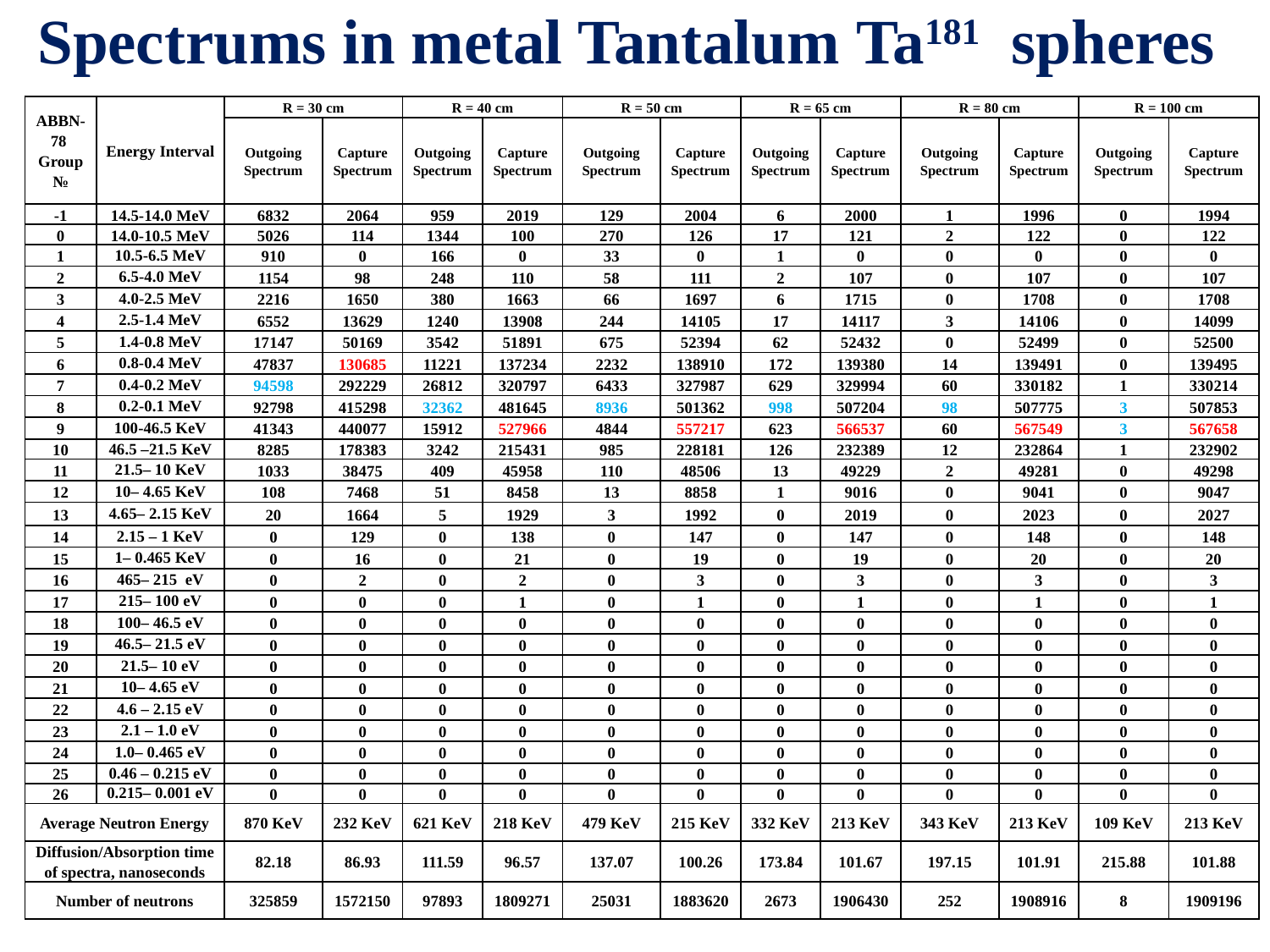

# Spectrums in metal Tantalum Ta181  spheres
| ABBN-78 Group № | Energy Interval | R = 30 cm |  | R = 40 cm |  | R = 50 cm |  | R = 65 cm |  | R = 80 cm |  | R = 100 cm |  |
| --- | --- | --- | --- | --- | --- | --- | --- | --- | --- | --- | --- | --- | --- |
|  |  | Outgoing Spectrum | Capture Spectrum | Outgoing Spectrum | Capture Spectrum | Outgoing Spectrum | Capture Spectrum | Outgoing Spectrum | Capture Spectrum | Outgoing Spectrum | Capture Spectrum | Outgoing Spectrum | Capture Spectrum |
| -1 | 14.5-14.0 MeV | 6832 | 2064 | 959 | 2019 | 129 | 2004 | 6 | 2000 | 1 | 1996 | 0 | 1994 |
| 0 | 14.0-10.5 MeV | 5026 | 114 | 1344 | 100 | 270 | 126 | 17 | 121 | 2 | 122 | 0 | 122 |
| 1 | 10.5-6.5 MeV | 910 | 0 | 166 | 0 | 33 | 0 | 1 | 0 | 0 | 0 | 0 | 0 |
| 2 | 6.5-4.0 MeV | 1154 | 98 | 248 | 110 | 58 | 111 | 2 | 107 | 0 | 107 | 0 | 107 |
| 3 | 4.0-2.5 MeV | 2216 | 1650 | 380 | 1663 | 66 | 1697 | 6 | 1715 | 0 | 1708 | 0 | 1708 |
| 4 | 2.5-1.4 MeV | 6552 | 13629 | 1240 | 13908 | 244 | 14105 | 17 | 14117 | 3 | 14106 | 0 | 14099 |
| 5 | 1.4-0.8 MeV | 17147 | 50169 | 3542 | 51891 | 675 | 52394 | 62 | 52432 | 0 | 52499 | 0 | 52500 |
| 6 | 0.8-0.4 MeV | 47837 | 130685 | 11221 | 137234 | 2232 | 138910 | 172 | 139380 | 14 | 139491 | 0 | 139495 |
| 7 | 0.4-0.2 MeV | 94598 | 292229 | 26812 | 320797 | 6433 | 327987 | 629 | 329994 | 60 | 330182 | 1 | 330214 |
| 8 | 0.2-0.1 MeV | 92798 | 415298 | 32362 | 481645 | 8936 | 501362 | 998 | 507204 | 98 | 507775 | 3 | 507853 |
| 9 | 100-46.5 KeV | 41343 | 440077 | 15912 | 527966 | 4844 | 557217 | 623 | 566537 | 60 | 567549 | 3 | 567658 |
| 10 | 46.5 –21.5 KeV | 8285 | 178383 | 3242 | 215431 | 985 | 228181 | 126 | 232389 | 12 | 232864 | 1 | 232902 |
| 11 | 21.5– 10 KeV | 1033 | 38475 | 409 | 45958 | 110 | 48506 | 13 | 49229 | 2 | 49281 | 0 | 49298 |
| 12 | 10– 4.65 KeV | 108 | 7468 | 51 | 8458 | 13 | 8858 | 1 | 9016 | 0 | 9041 | 0 | 9047 |
| 13 | 4.65– 2.15 KeV | 20 | 1664 | 5 | 1929 | 3 | 1992 | 0 | 2019 | 0 | 2023 | 0 | 2027 |
| 14 | 2.15 – 1 KeV | 0 | 129 | 0 | 138 | 0 | 147 | 0 | 147 | 0 | 148 | 0 | 148 |
| 15 | 1– 0.465 KeV | 0 | 16 | 0 | 21 | 0 | 19 | 0 | 19 | 0 | 20 | 0 | 20 |
| 16 | 465– 215 eV | 0 | 2 | 0 | 2 | 0 | 3 | 0 | 3 | 0 | 3 | 0 | 3 |
| 17 | 215– 100 eV | 0 | 0 | 0 | 1 | 0 | 1 | 0 | 1 | 0 | 1 | 0 | 1 |
| 18 | 100– 46.5 eV | 0 | 0 | 0 | 0 | 0 | 0 | 0 | 0 | 0 | 0 | 0 | 0 |
| 19 | 46.5– 21.5 eV | 0 | 0 | 0 | 0 | 0 | 0 | 0 | 0 | 0 | 0 | 0 | 0 |
| 20 | 21.5– 10 eV | 0 | 0 | 0 | 0 | 0 | 0 | 0 | 0 | 0 | 0 | 0 | 0 |
| 21 | 10– 4.65 eV | 0 | 0 | 0 | 0 | 0 | 0 | 0 | 0 | 0 | 0 | 0 | 0 |
| 22 | 4.6 – 2.15 eV | 0 | 0 | 0 | 0 | 0 | 0 | 0 | 0 | 0 | 0 | 0 | 0 |
| 23 | 2.1 – 1.0 eV | 0 | 0 | 0 | 0 | 0 | 0 | 0 | 0 | 0 | 0 | 0 | 0 |
| 24 | 1.0– 0.465 eV | 0 | 0 | 0 | 0 | 0 | 0 | 0 | 0 | 0 | 0 | 0 | 0 |
| 25 | 0.46 – 0.215 eV | 0 | 0 | 0 | 0 | 0 | 0 | 0 | 0 | 0 | 0 | 0 | 0 |
| 26 | 0.215– 0.001 eV | 0 | 0 | 0 | 0 | 0 | 0 | 0 | 0 | 0 | 0 | 0 | 0 |
| Average Neutron Energy |  | 870 KeV | 232 KeV | 621 KeV | 218 KeV | 479 KeV | 215 KeV | 332 KeV | 213 KeV | 343 KeV | 213 KeV | 109 KeV | 213 KeV |
| Diffusion/Absorption time of spectra, nanoseconds |  | 82.18 | 86.93 | 111.59 | 96.57 | 137.07 | 100.26 | 173.84 | 101.67 | 197.15 | 101.91 | 215.88 | 101.88 |
| Number of neutrons |  | 325859 | 1572150 | 97893 | 1809271 | 25031 | 1883620 | 2673 | 1906430 | 252 | 1908916 | 8 | 1909196 |